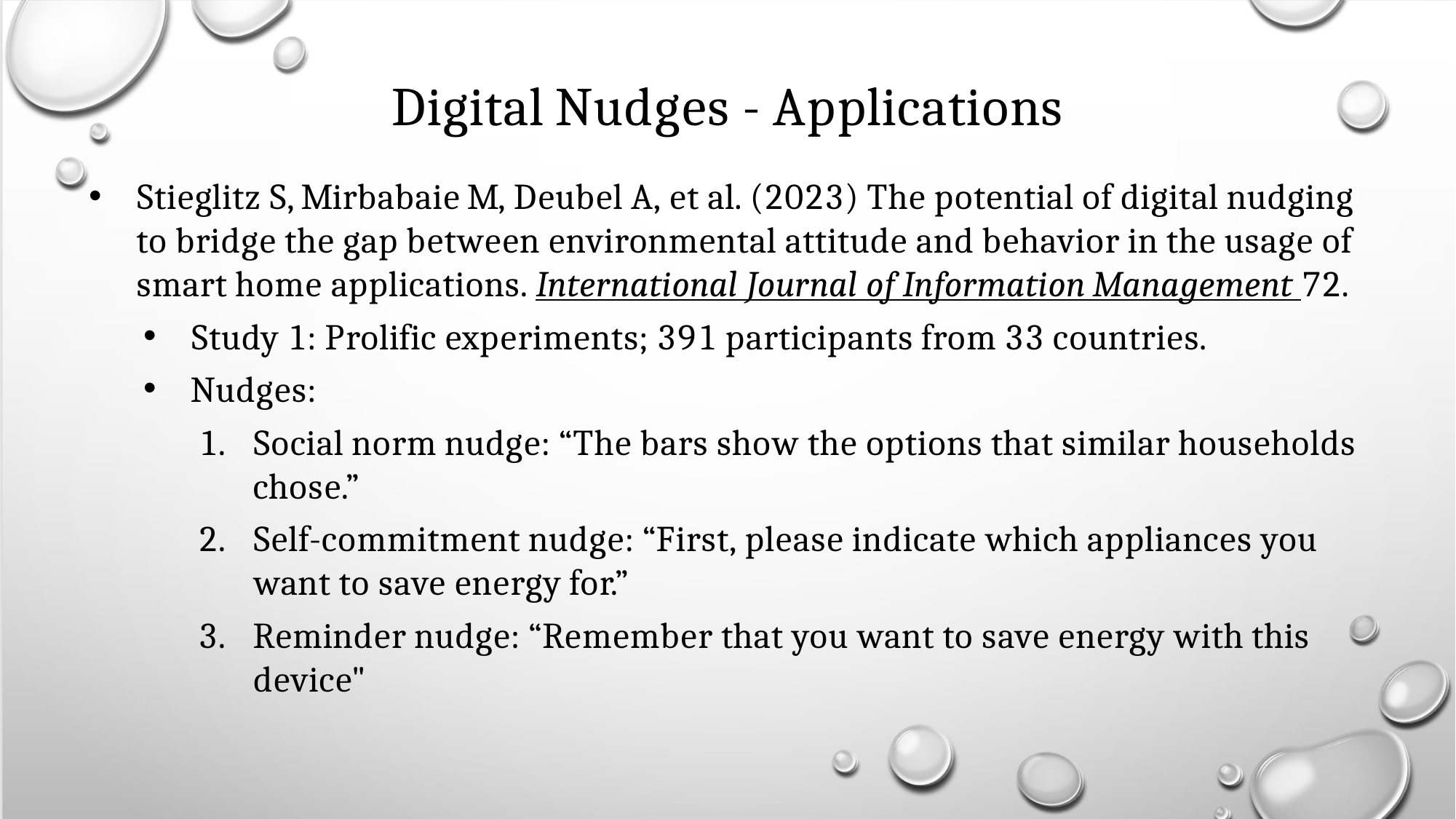

# Digital Nudges - Applications
Stieglitz S, Mirbabaie M, Deubel A, et al. (2023) The potential of digital nudging to bridge the gap between environmental attitude and behavior in the usage of smart home applications. International Journal of Information Management 72.
Study 1: Prolific experiments; 391 participants from 33 countries.
Nudges:
Social norm nudge: “The bars show the options that similar households chose.”
Self-commitment nudge: “First, please indicate which appliances you want to save energy for.”
Reminder nudge: “Remember that you want to save energy with this device"